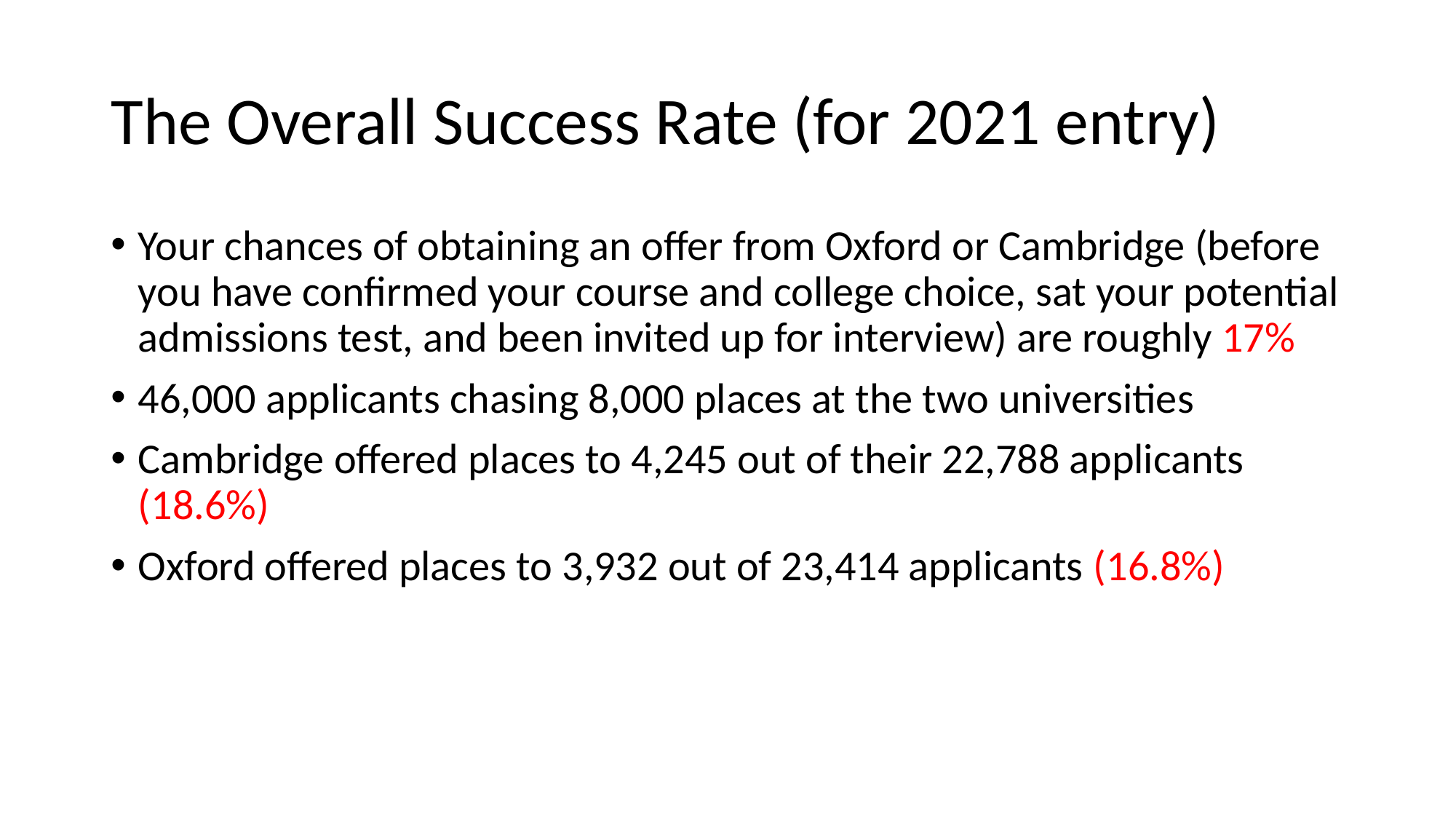

# The Overall Success Rate (for 2021 entry)
Your chances of obtaining an offer from Oxford or Cambridge (before you have confirmed your course and college choice, sat your potential admissions test, and been invited up for interview) are roughly 17%
46,000 applicants chasing 8,000 places at the two universities
Cambridge offered places to 4,245 out of their 22,788 applicants (18.6%)
Oxford offered places to 3,932 out of 23,414 applicants (16.8%)